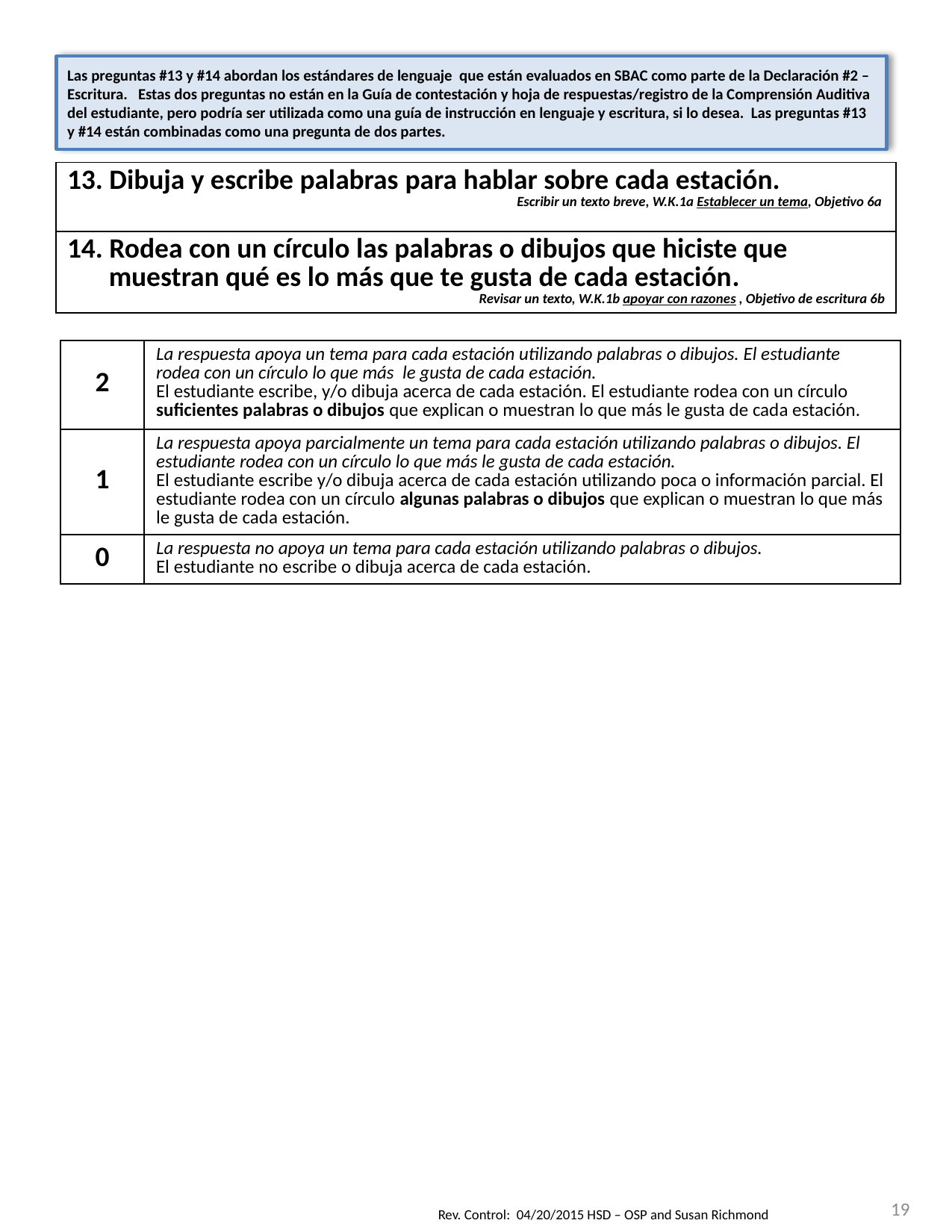

Las preguntas #13 y #14 abordan los estándares de lenguaje  que están evaluados en SBAC como parte de la Declaración #2 – Escritura.   Estas dos preguntas no están en la Guía de contestación y hoja de respuestas/registro de la Comprensión Auditiva del estudiante, pero podría ser utilizada como una guía de instrucción en lenguaje y escritura, si lo desea.  Las preguntas #13 y #14 están combinadas como una pregunta de dos partes.
| 13. Dibuja y escribe palabras para hablar sobre cada estación. Escribir un texto breve, W.K.1a Establecer un tema, Objetivo 6a |
| --- |
| 14. Rodea con un círculo las palabras o dibujos que hiciste que muestran qué es lo más que te gusta de cada estación. Revisar un texto, W.K.1b apoyar con razones , Objetivo de escritura 6b |
| 2 | La respuesta apoya un tema para cada estación utilizando palabras o dibujos. El estudiante rodea con un círculo lo que más le gusta de cada estación. El estudiante escribe, y/o dibuja acerca de cada estación. El estudiante rodea con un círculo suficientes palabras o dibujos que explican o muestran lo que más le gusta de cada estación. |
| --- | --- |
| 1 | La respuesta apoya parcialmente un tema para cada estación utilizando palabras o dibujos. El estudiante rodea con un círculo lo que más le gusta de cada estación. El estudiante escribe y/o dibuja acerca de cada estación utilizando poca o información parcial. El estudiante rodea con un círculo algunas palabras o dibujos que explican o muestran lo que más le gusta de cada estación. |
| 0 | La respuesta no apoya un tema para cada estación utilizando palabras o dibujos. El estudiante no escribe o dibuja acerca de cada estación. |
19